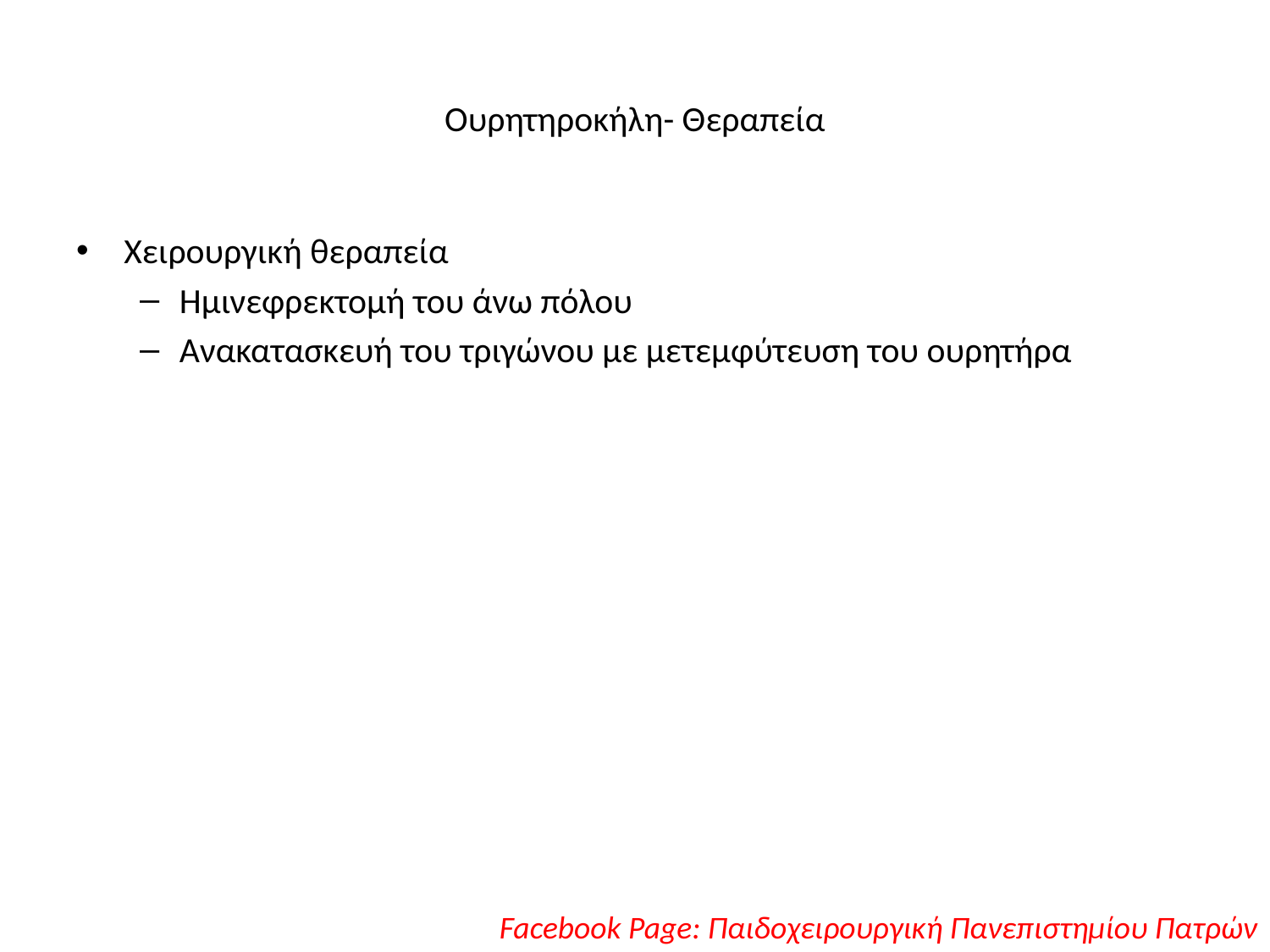

# Ουρητηροκήλη- Θεραπεία
Χειρουργική θεραπεία
Ημινεφρεκτομή του άνω πόλου
Ανακατασκευή του τριγώνου με μετεμφύτευση του ουρητήρα
Facebook Page: Παιδοχειρουργική Πανεπιστημίου Πατρών